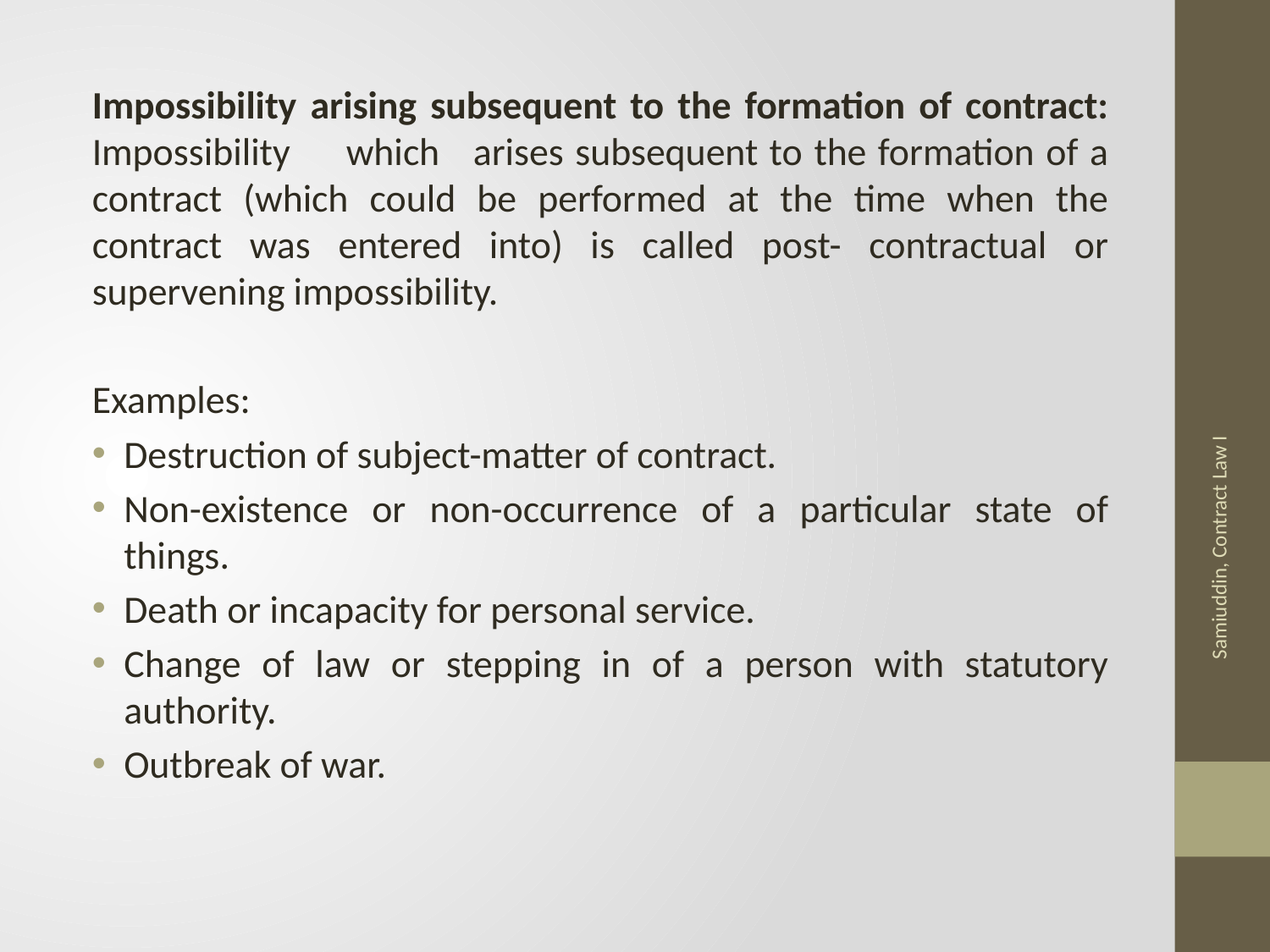

Impossibility arising subsequent to the formation of contract: Impossibility	which	arises subsequent to the formation of a contract (which could be performed at the time when the contract was entered into) is called post- contractual or supervening impossibility.

Examples:
Destruction of subject-matter of contract.
Non-existence or non-occurrence of a particular state of things.
Death or incapacity for personal service.
Change of law or stepping in of a person with statutory authority.
Outbreak of war.

Samiuddin, Contract Law I